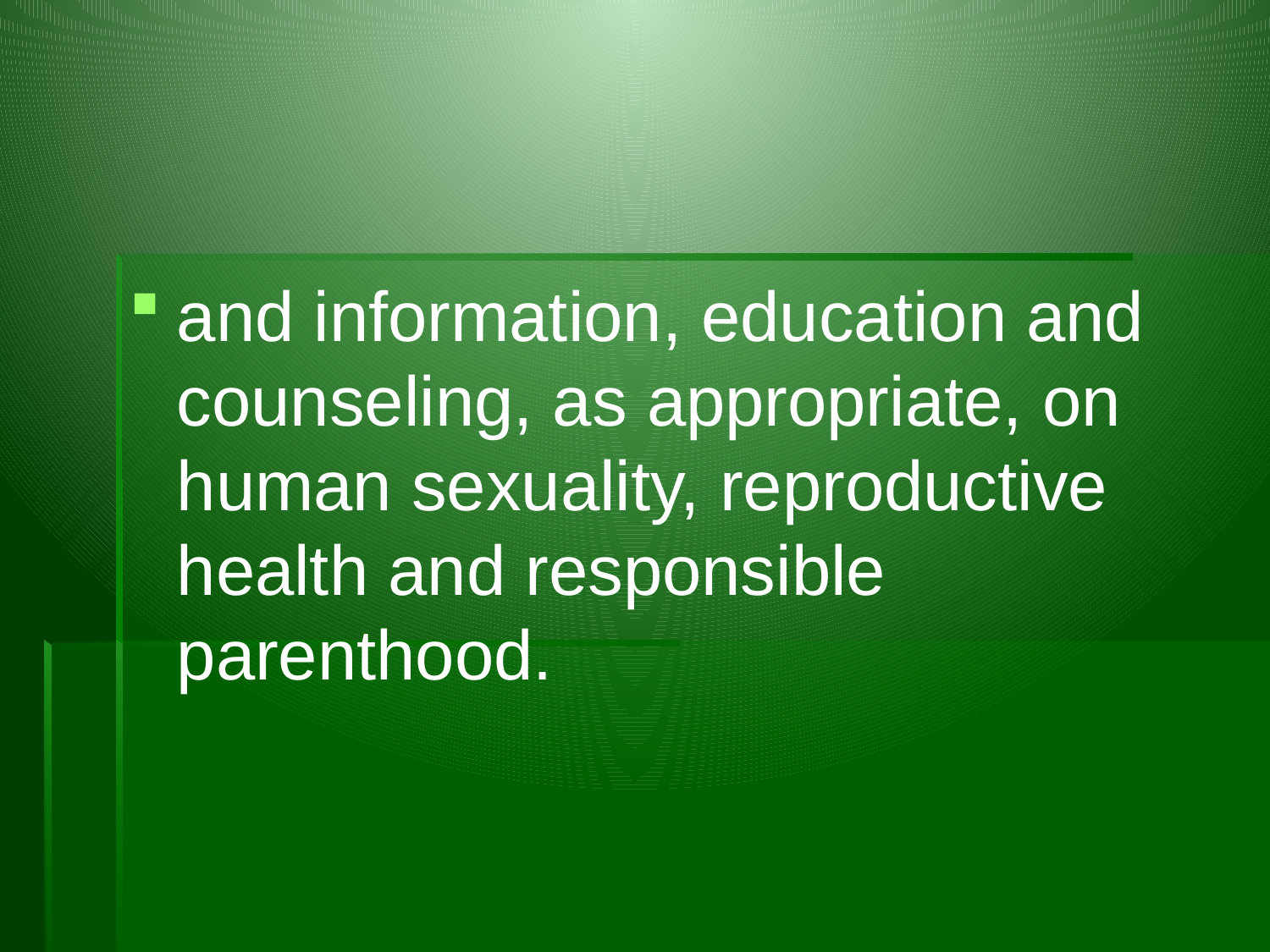

#
and information, education and counseling, as appropriate, on human sexuality, reproductive health and responsible parenthood.